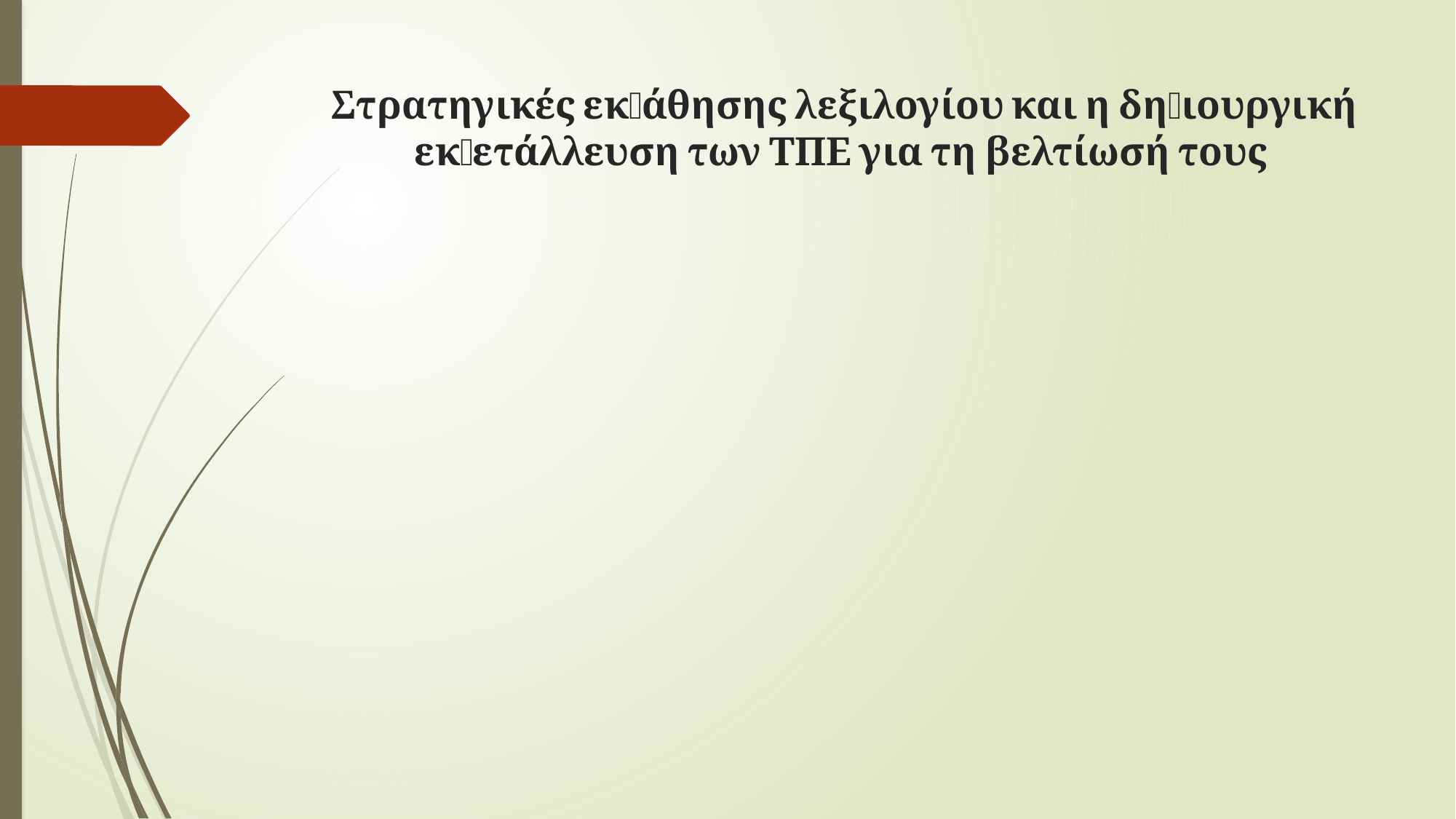

# Στρατηγικές εκμάθησης λεξιλογίου και η δημιουργική εκμετάλλευση των ΤΠΕ για τη βελτίωσή τους